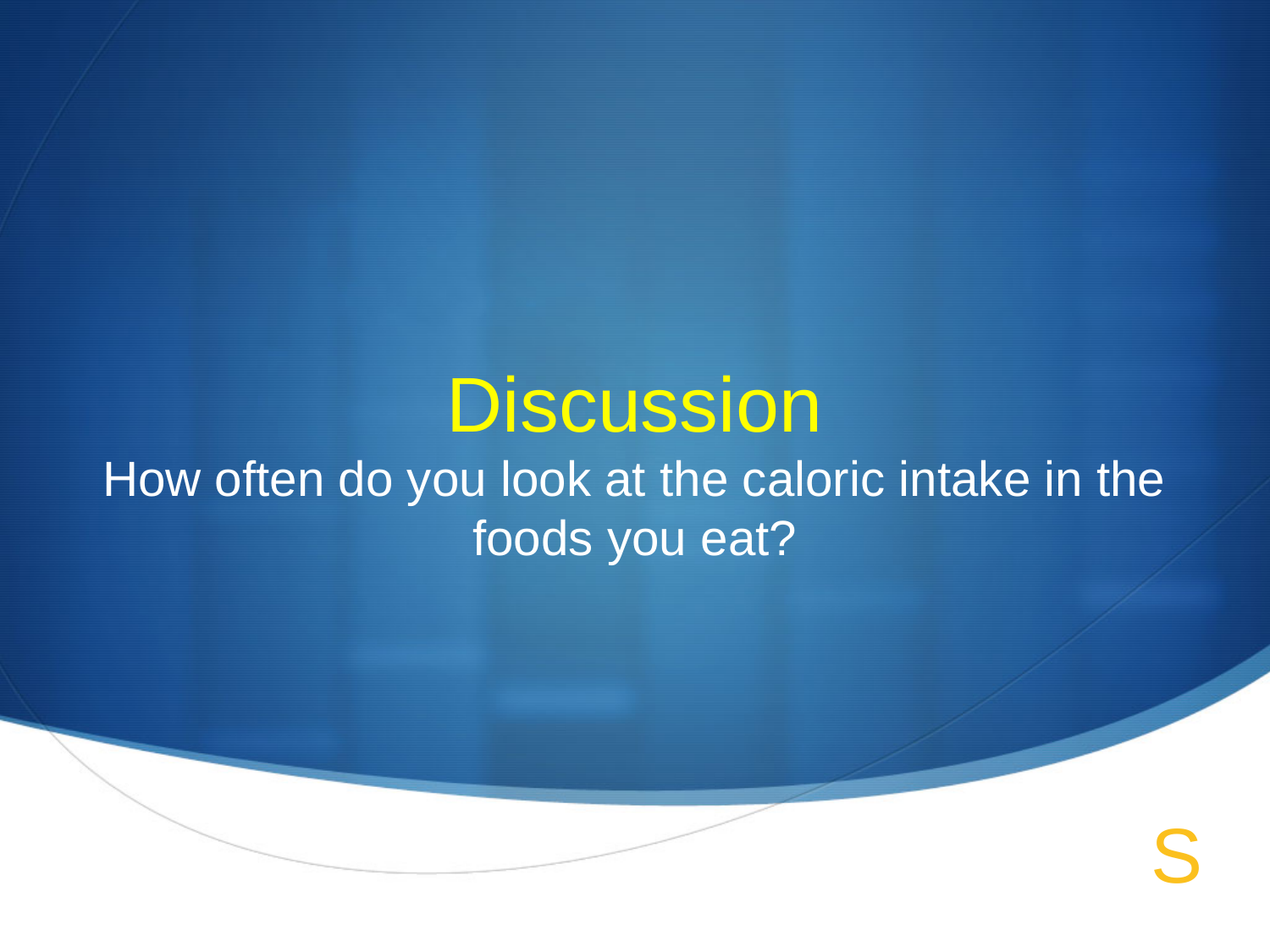

# Discussion
How often do you look at the caloric intake in the foods you eat?